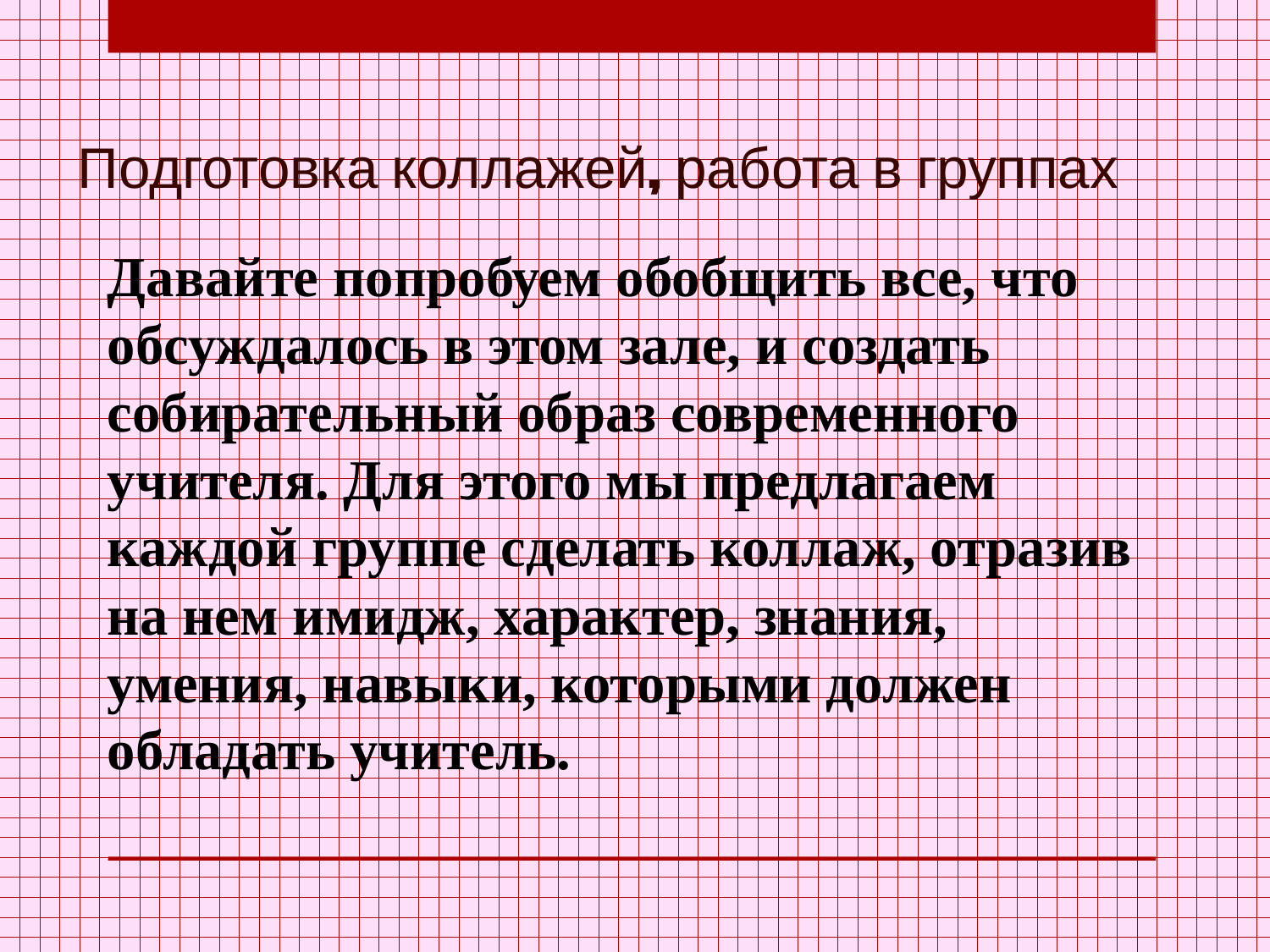

# Подготовка коллажей, работа в группах
Давайте попробуем обобщить все, что обсуждалось в этом зале, и создать собирательный образ современного учителя. Для этого мы предлагаем каждой группе сделать коллаж, отразив на нем имидж, характер, знания, умения, навыки, которыми должен обладать учитель.